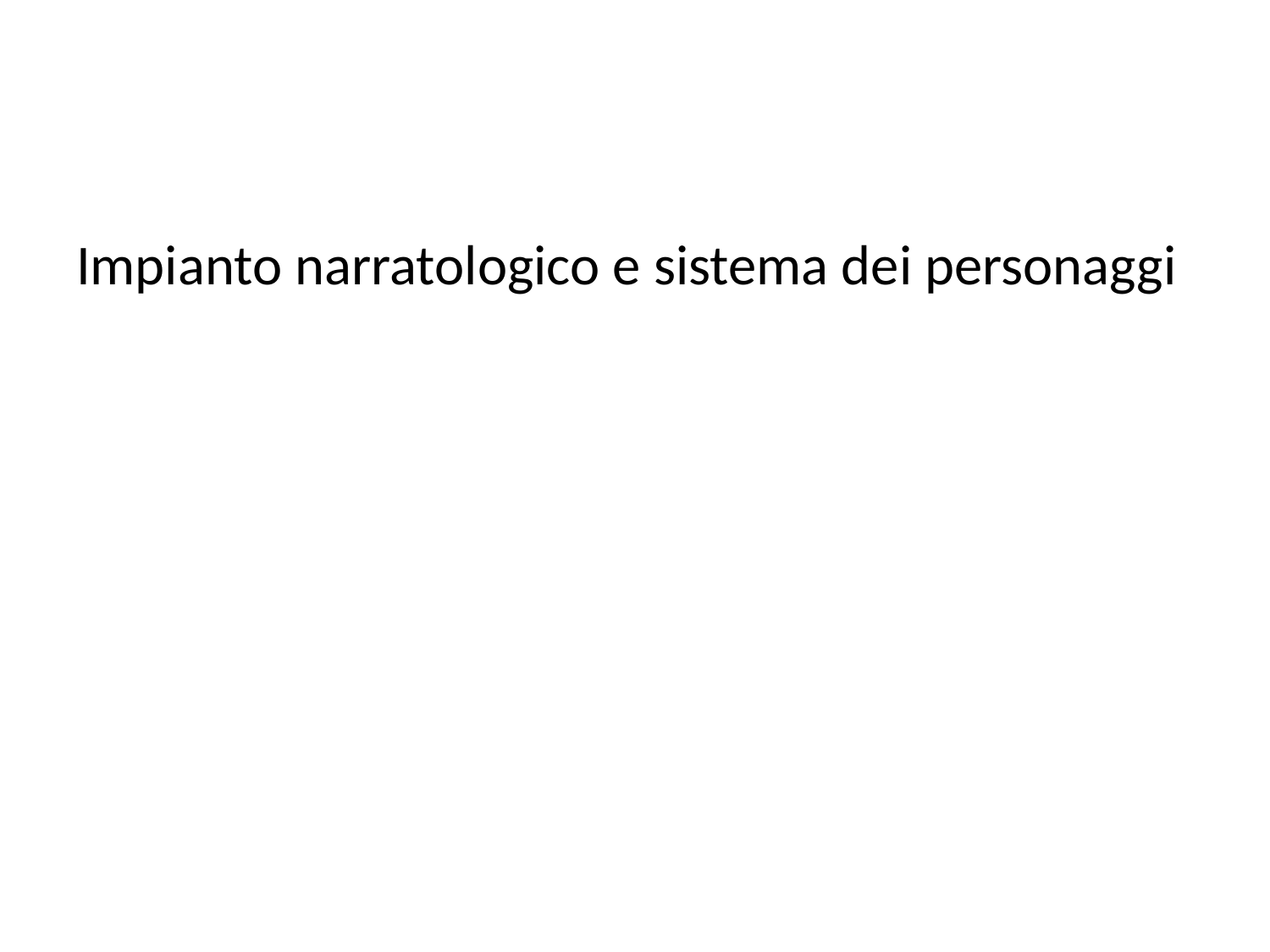

#
Impianto narratologico e sistema dei personaggi